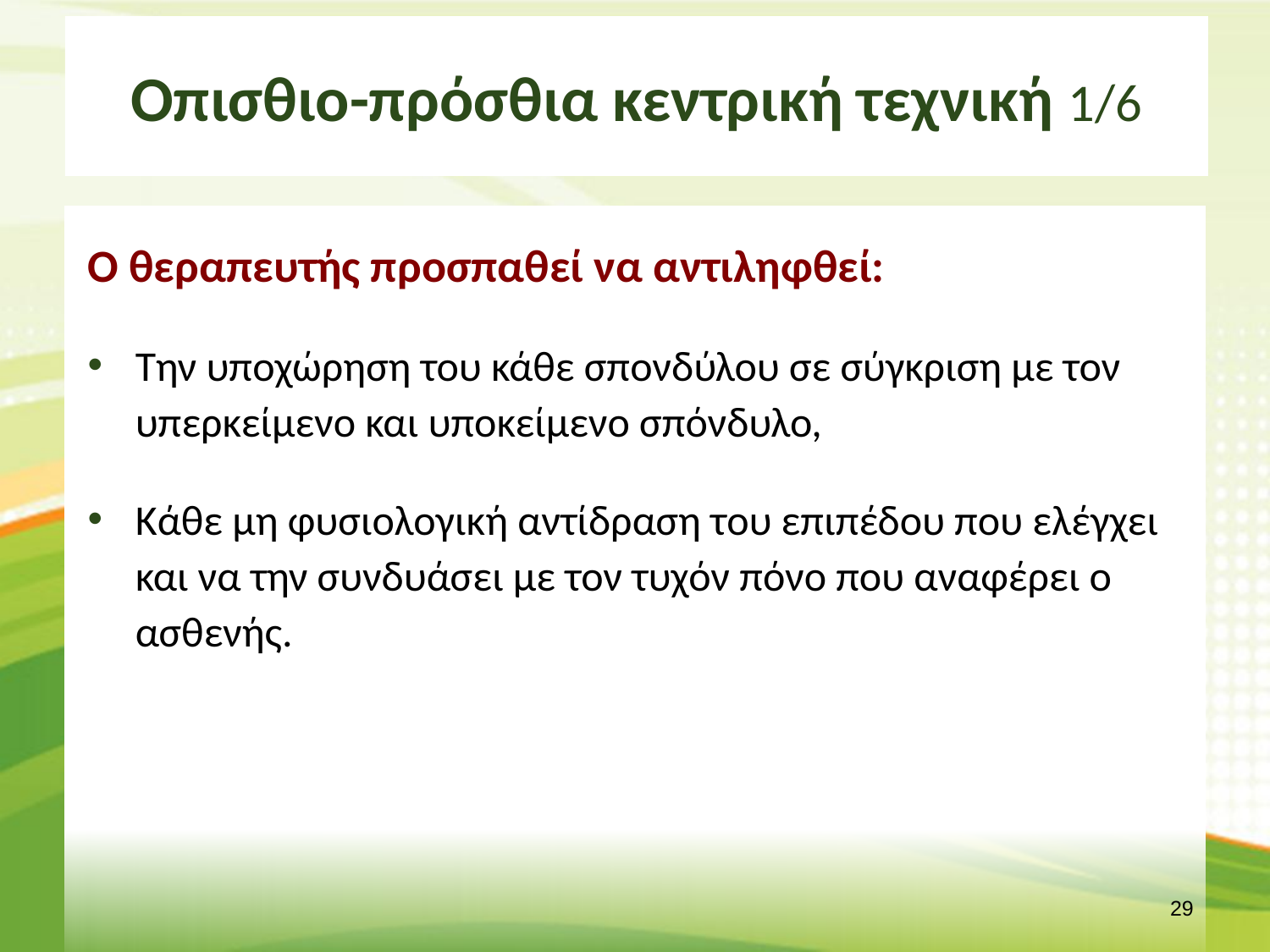

# Οπισθιο-πρόσθια κεντρική τεχνική 1/6
Ο θεραπευτής προσπαθεί να αντιληφθεί:
Την υποχώρηση του κάθε σπονδύλου σε σύγκριση με τον υπερκείμενο και υποκείμενο σπόνδυλο,
Κάθε μη φυσιολογική αντίδραση του επιπέδου που ελέγχει και να την συνδυάσει με τον τυχόν πόνο που αναφέρει ο ασθενής.

29